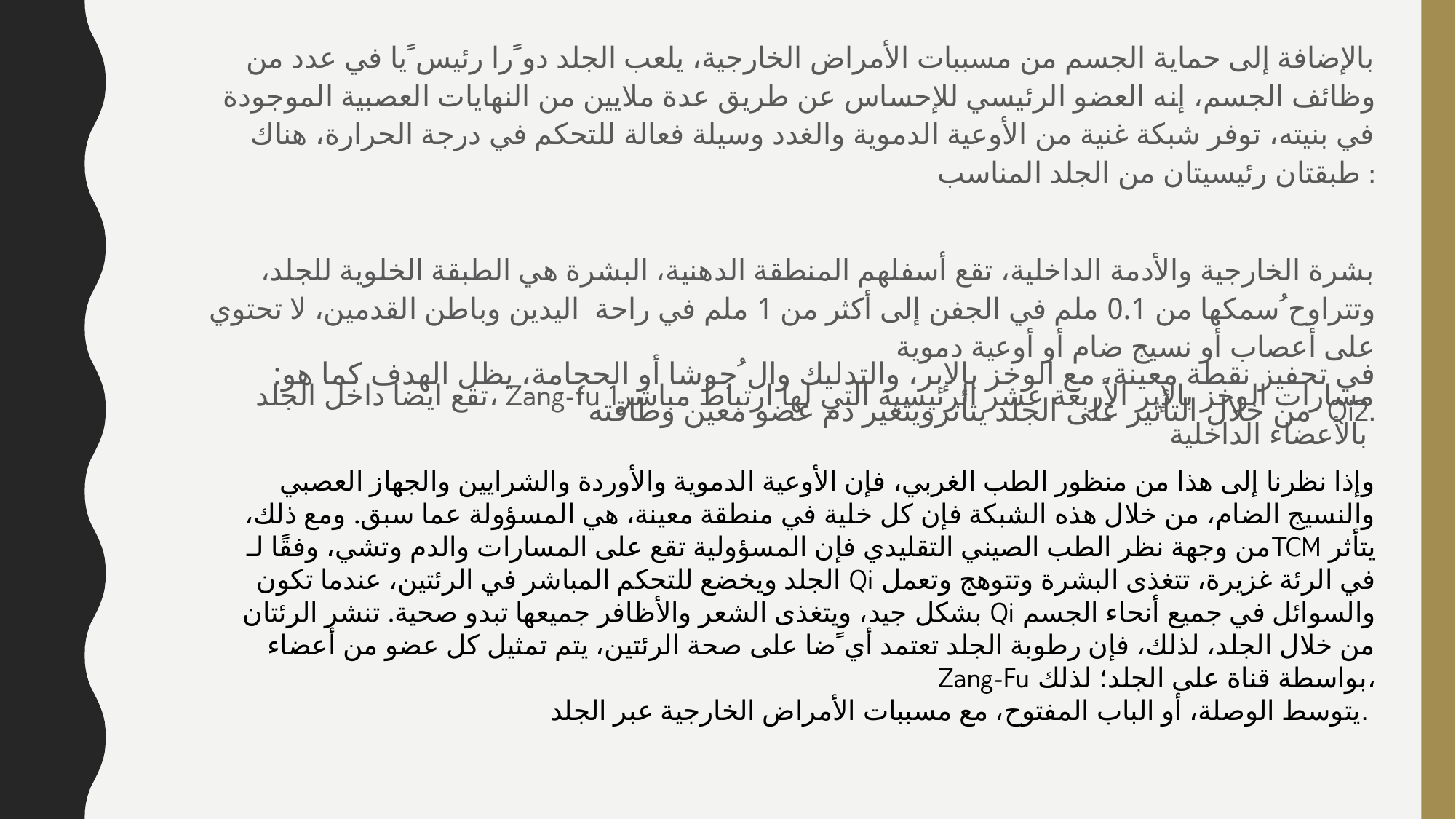

بالإضافة إلى حماية الجسم من مسببات الأمراض الخارجية، يلعب الجلد دو ًرا رئيس ًيا في عدد من وظائف الجسم، إنه العضو الرئيسي للإحساس عن طريق عدة ملايين من النهايات العصبية الموجودة في بنيته، توفر شبكة غنية من الأوعية الدموية والغدد وسيلة فعالة للتحكم في درجة الحرارة، هناك طبقتان رئيسيتان من الجلد المناسب :

بشرة الخارجية والأدمة الداخلية، تقع أسفلهم المنطقة الدهنية، البشرة هي الطبقة الخلوية للجلد، وتتراوح ُسمكها من 0.1 ملم في الجفن إلى أكثر من 1 ملم في راحة  اليدين وباطن القدمين، لا تحتوي على أعصاب أو نسيج ضام أو أوعية دموية
 تقع ايضا داخل الجلد، Zang-fu 1مسارات الوخز بالإبر الأربعة عشر الرئيسية التي لها ارتباط مباشر بالأعضاء الداخلية
في تحفيز نقطة معينة، مع الوخز بالإبر، والتدليك وال ُجوشا أو الحجامة، يظل الهدف كما هو: من خلال التأثير على الجلد يتأثرويتغير دم عضو معين وطاقته  Qi2.

وإذا نظرنا إلى هذا من منظور الطب الغربي، فإن الأوعية الدموية والأوردة والشرايين والجهاز العصبي والنسيج الضام، من خلال هذه الشبكة فإن كل خلية في منطقة معينة، هي المسؤولة عما سبق. ومع ذلك، من وجهة نظر الطب الصيني التقليدي فإن المسؤولية تقع على المسارات والدم وتشي، وفقًا لـTCM يتأثر الجلد ويخضع للتحكم المباشر في الرئتين، عندما تكون Qi في الرئة غزيرة، تتغذى البشرة وتتوهج وتعمل بشكل جيد، ويتغذى الشعر والأظافر جميعها تبدو صحية. تنشر الرئتان Qi والسوائل في جميع أنحاء الجسم من خلال الجلد، لذلك، فإن رطوبة الجلد تعتمد أي ًضا على صحة الرئتين، يتم تمثيل كل عضو من أعضاء Zang-Fu بواسطة قناة على الجلد؛ لذلك،
يتوسط الوصلة، أو الباب المفتوح، مع مسببات الأمراض الخارجية عبر الجلد.